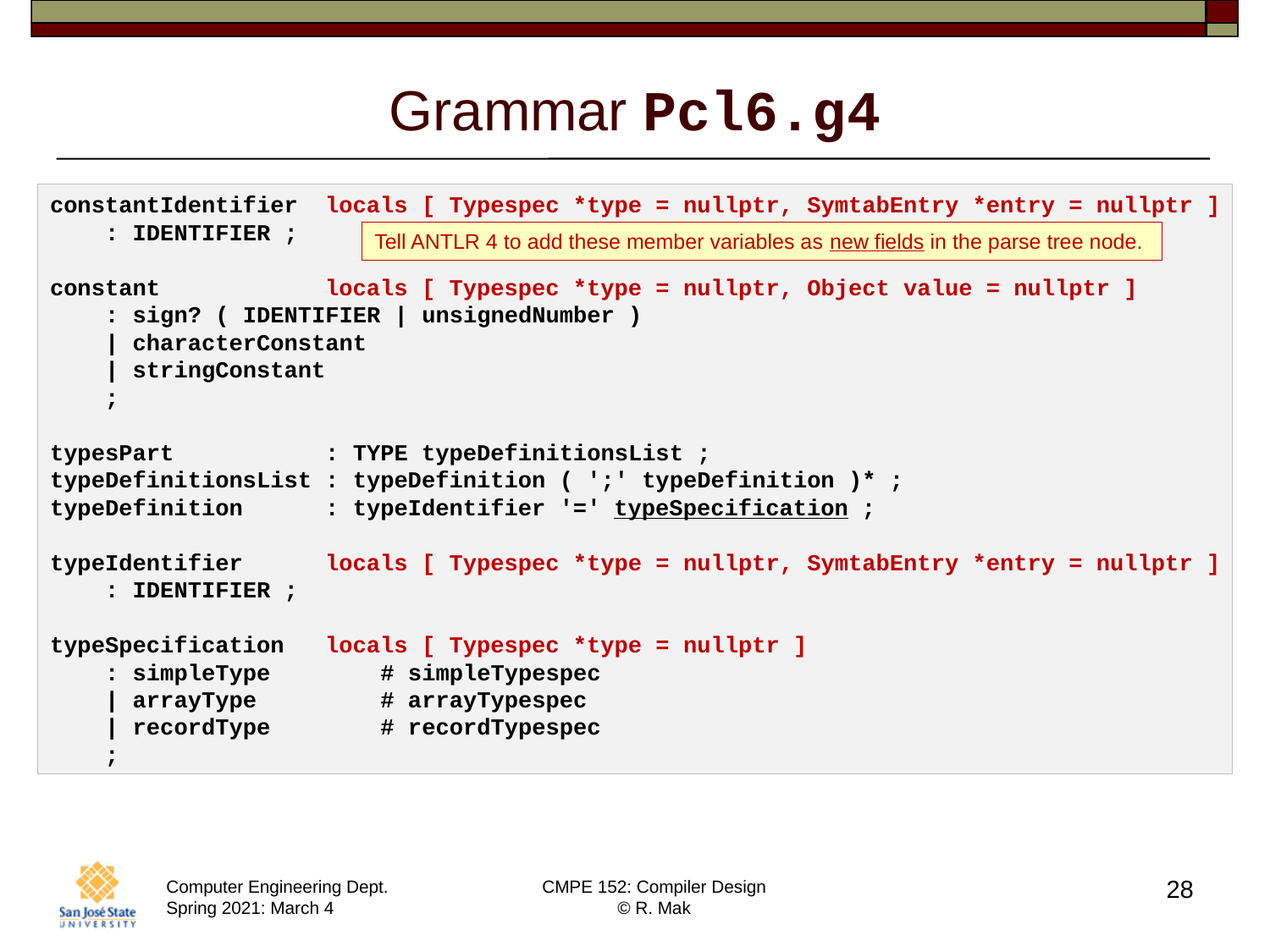

# Grammar Pcl6.g4
constantIdentifier  locals [ Typespec *type = nullptr, SymtabEntry *entry = nullptr ]
    : IDENTIFIER ;
constant            locals [ Typespec *type = nullptr, Object value = nullptr ]
    : sign? ( IDENTIFIER | unsignedNumber )
    | characterConstant
    | stringConstant
    ;
typesPart           : TYPE typeDefinitionsList ;
typeDefinitionsList : typeDefinition ( ';' typeDefinition )* ;
typeDefinition      : typeIdentifier '=' typeSpecification ;
typeIdentifier      locals [ Typespec *type = nullptr, SymtabEntry *entry = nullptr ]
    : IDENTIFIER ;
typeSpecification   locals [ Typespec *type = nullptr ]
    : simpleType        # simpleTypespec
    | arrayType         # arrayTypespec
    | recordType        # recordTypespec
    ;
Tell ANTLR 4 to add these member variables as new fields in the parse tree node.
28